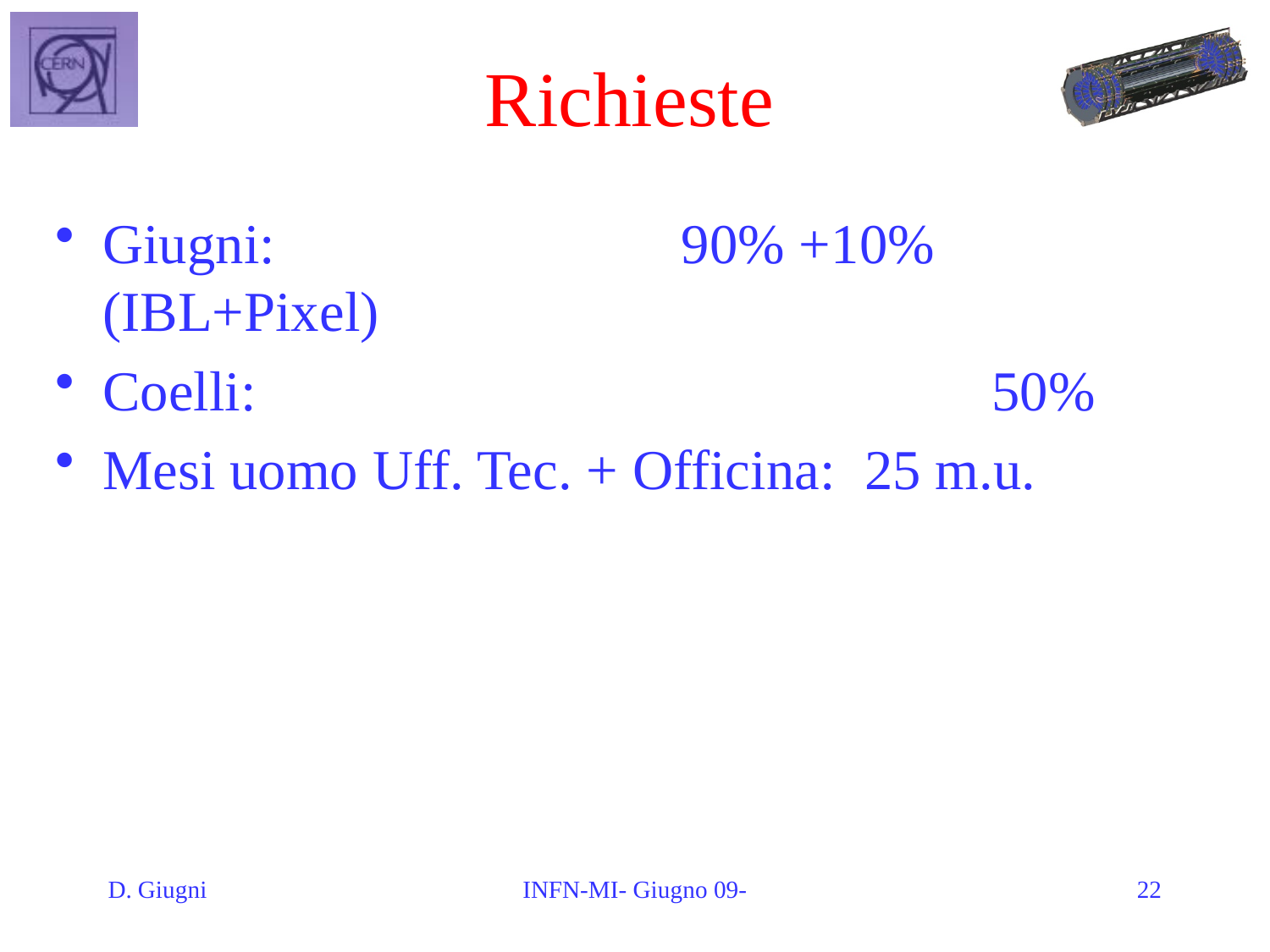

# Richieste
Giugni:			     90% +10% (IBL+Pixel)
Coelli: 						50%
Mesi uomo Uff. Tec. + Officina: 	25 m.u.
D. Giugni
INFN-MI- Giugno 09-
22